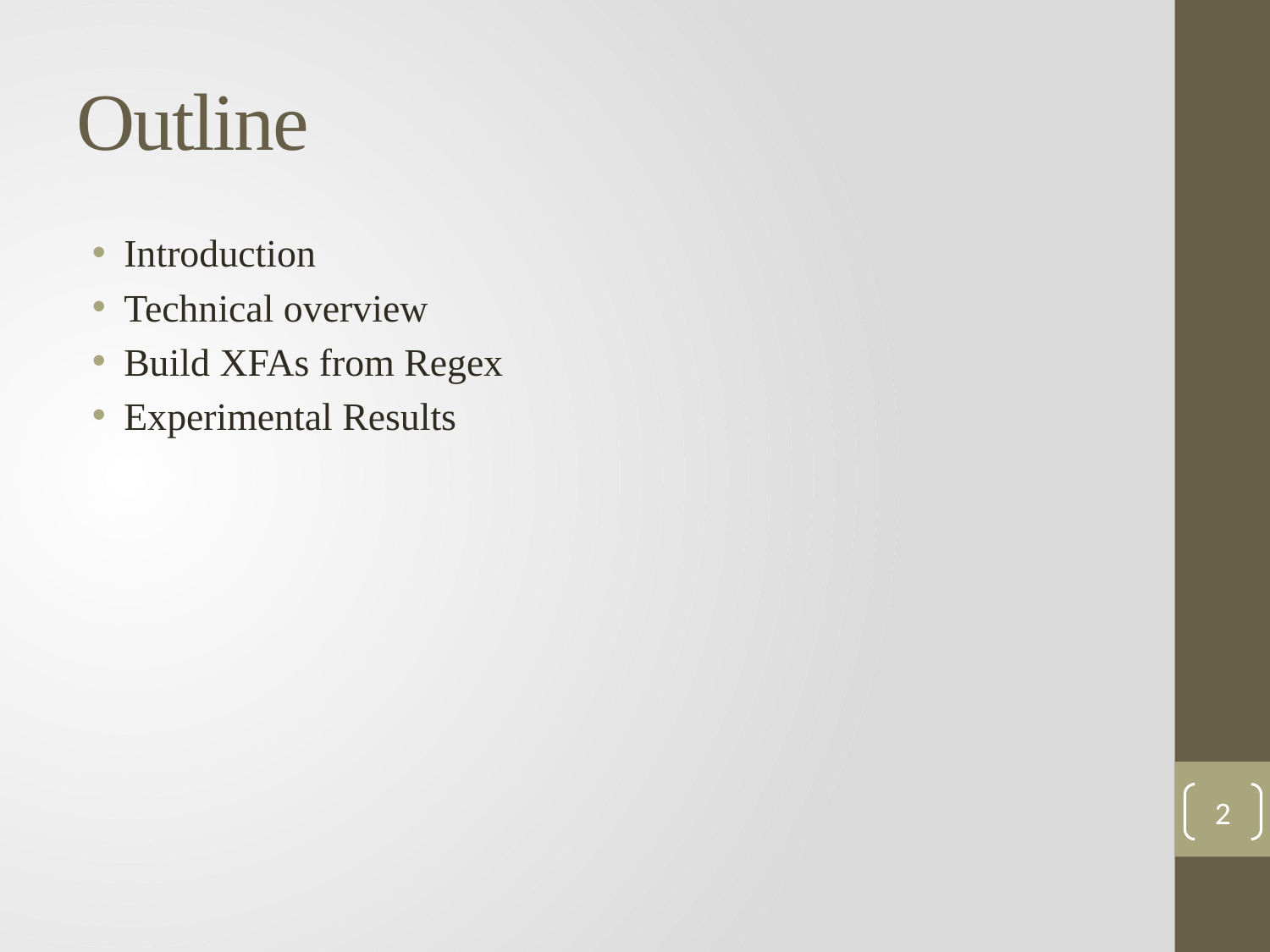

# Outline
Introduction
Technical overview
Build XFAs from Regex
Experimental Results
2